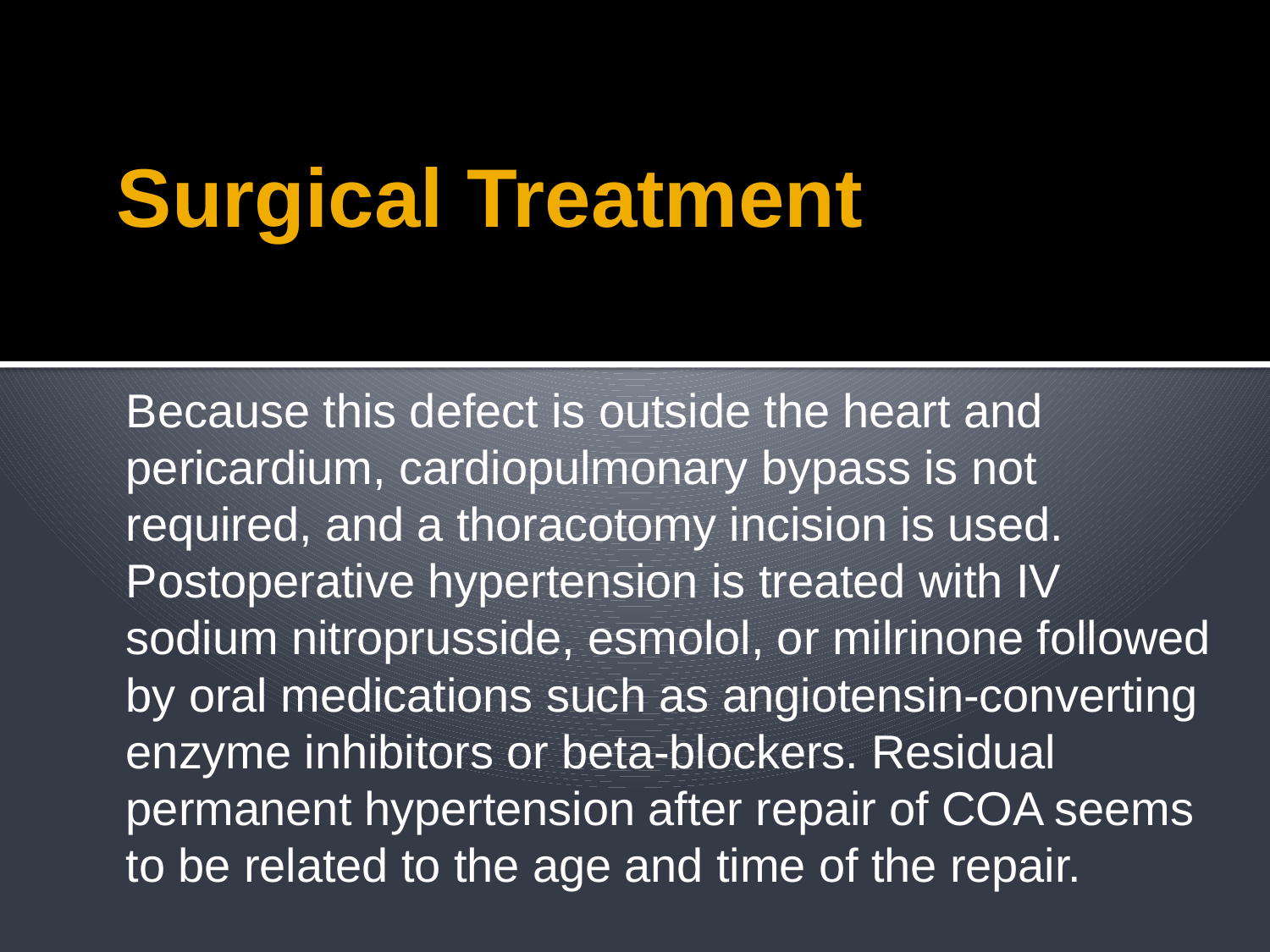

# Surgical Treatment
Because this defect is outside the heart and pericardium, cardiopulmonary bypass is not required, and a thoracotomy incision is used. Postoperative hypertension is treated with IV sodium nitroprusside, esmolol, or milrinone followed by oral medications such as angiotensin-converting enzyme inhibitors or beta-blockers. Residual permanent hypertension after repair of COA seems to be related to the age and time of the repair.